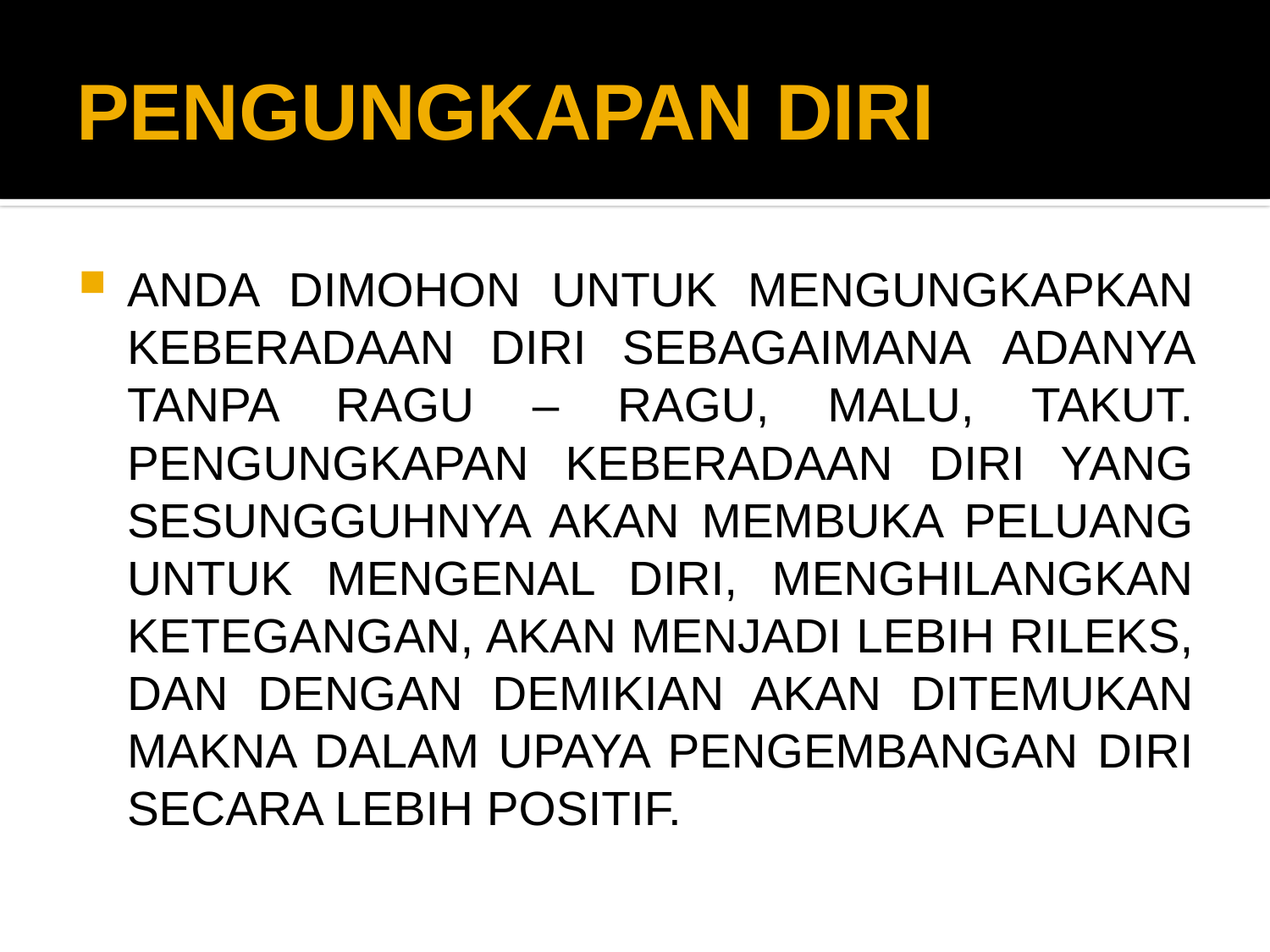

# PENGUNGKAPAN DIRI
ANDA DIMOHON UNTUK MENGUNGKAPKAN KEBERADAAN DIRI SEBAGAIMANA ADANYA TANPA RAGU – RAGU, MALU, TAKUT. PENGUNGKAPAN KEBERADAAN DIRI YANG SESUNGGUHNYA AKAN MEMBUKA PELUANG UNTUK MENGENAL DIRI, MENGHILANGKAN KETEGANGAN, AKAN MENJADI LEBIH RILEKS, DAN DENGAN DEMIKIAN AKAN DITEMUKAN MAKNA DALAM UPAYA PENGEMBANGAN DIRI SECARA LEBIH POSITIF.